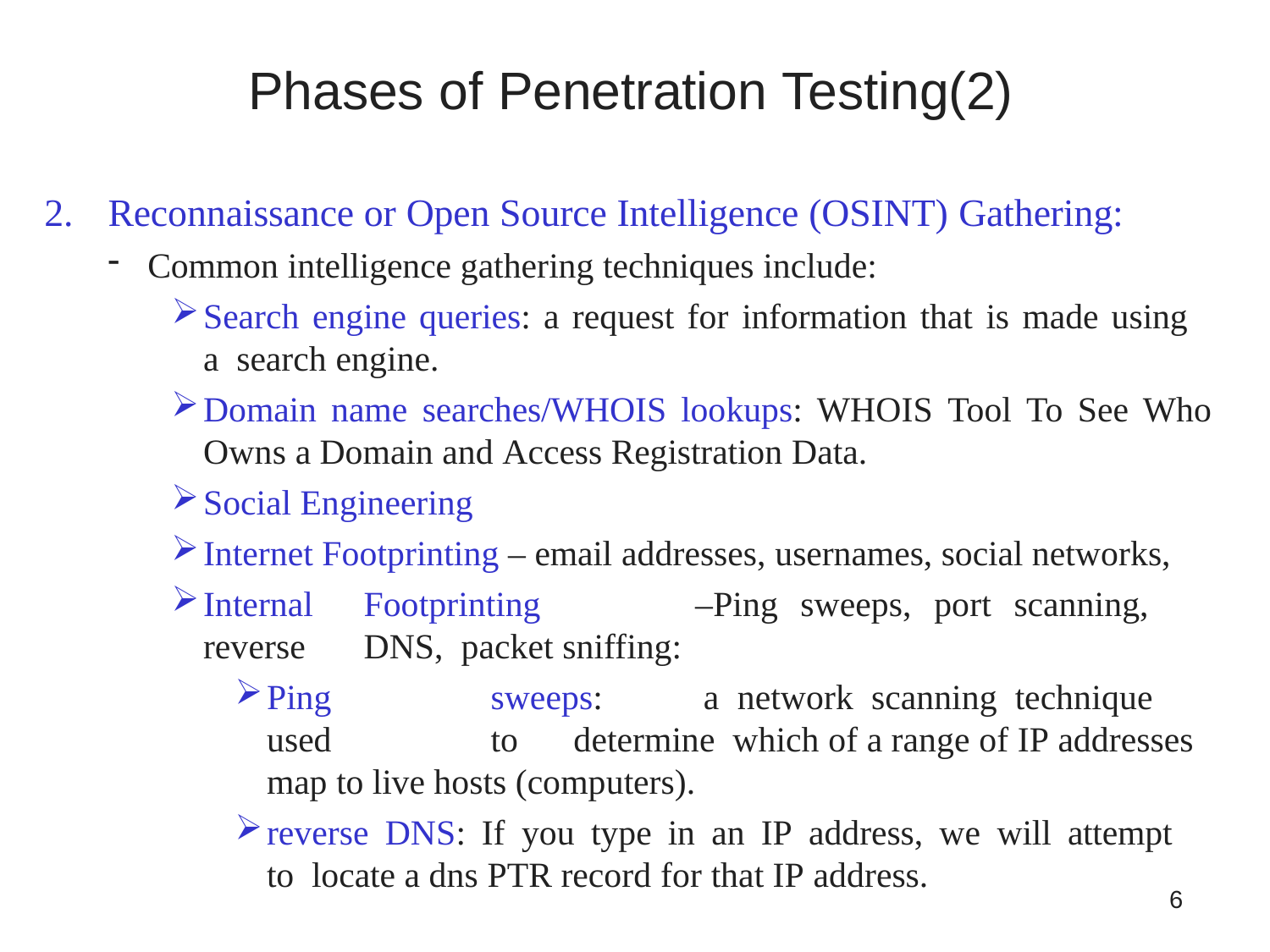

# Phases of Penetration Testing(2)
Reconnaissance or Open Source Intelligence (OSINT) Gathering:
Common intelligence gathering techniques include:
Search engine queries: a request for information that is made using a  search engine.
Domain name searches/WHOIS lookups: WHOIS Tool To See Who
Owns a Domain and Access Registration Data.
Social Engineering
Internet Footprinting – email addresses, usernames, social networks,
Internal	Footprinting	–Ping	sweeps,	port	scanning,	reverse	DNS,  packet sniffing:
Ping	sweeps:	a	network	scanning	technique	used	to	determine  which of a range of IP addresses map to live hosts (computers).
reverse DNS: If you type in an IP address, we will attempt to  locate a dns PTR record for that IP address.
6